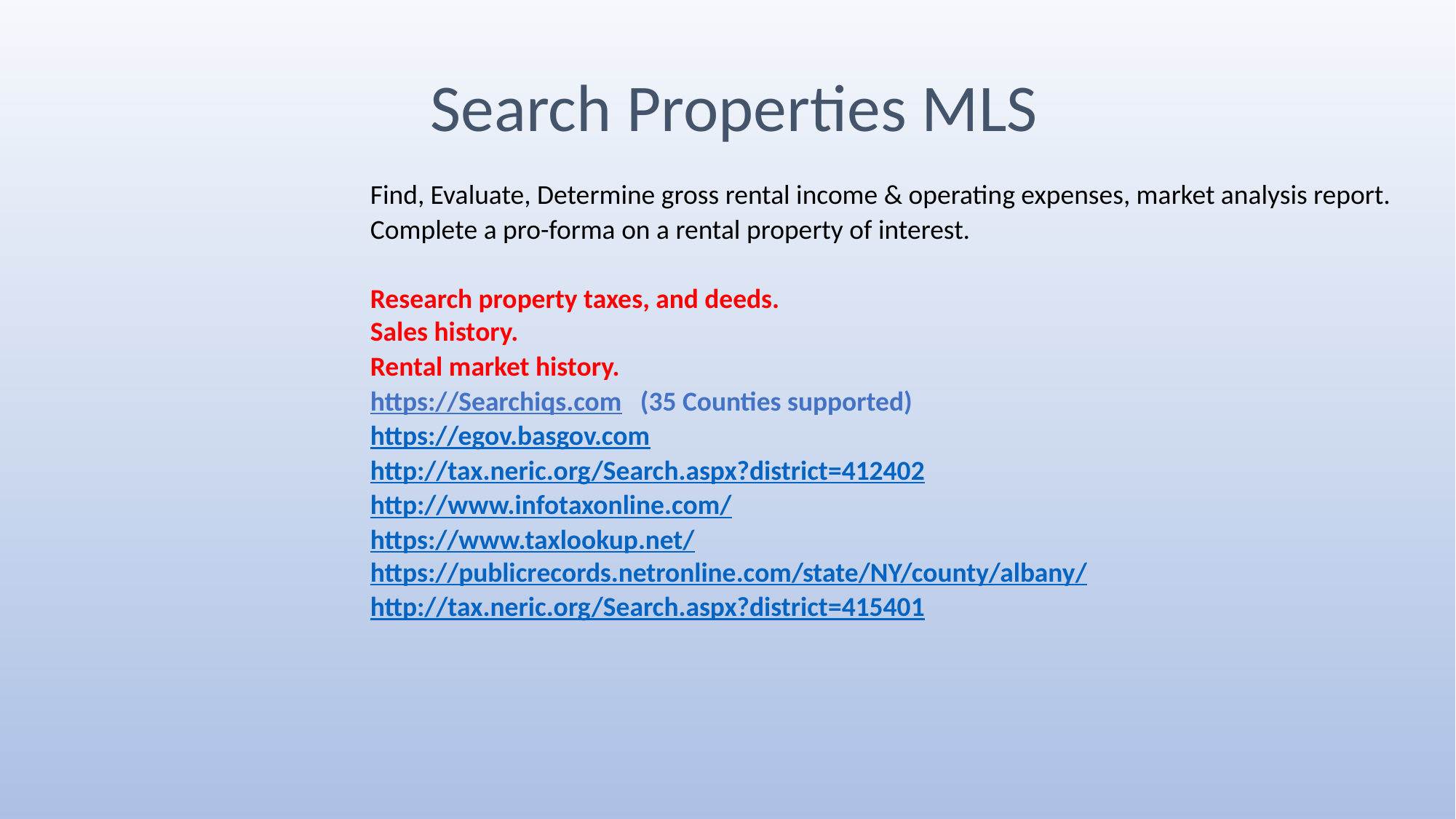

# Search Properties MLS
Find, Evaluate, Determine gross rental income & operating expenses, market analysis report.
Complete a pro-forma on a rental property of interest.

Research property taxes, and deeds.
Sales history.
Rental market history.
https://Searchiqs.com   (35 Counties supported)
https://egov.basgov.com
http://tax.neric.org/Search.aspx?district=412402
http://www.infotaxonline.com/
https://www.taxlookup.net/ https://publicrecords.netronline.com/state/NY/county/albany/
http://tax.neric.org/Search.aspx?district=415401